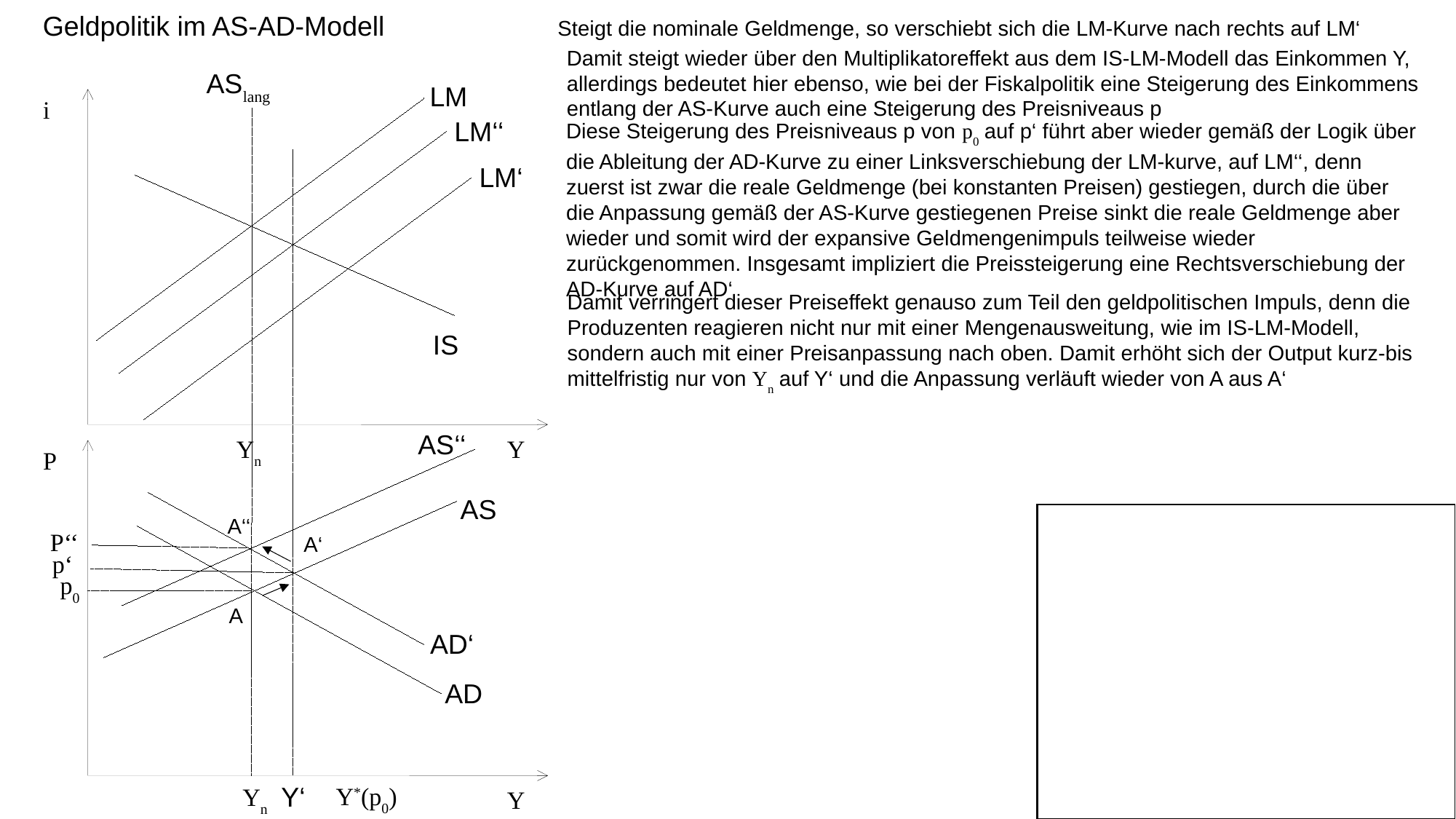

Geldpolitik im AS-AD-Modell
Steigt die nominale Geldmenge, so verschiebt sich die LM-Kurve nach rechts auf LM‘
Damit steigt wieder über den Multiplikatoreffekt aus dem IS-LM-Modell das Einkommen Y, allerdings bedeutet hier ebenso, wie bei der Fiskalpolitik eine Steigerung des Einkommens entlang der AS-Kurve auch eine Steigerung des Preisniveaus p
ASlang
LM

i

LM‘‘
Diese Steigerung des Preisniveaus p von p0 auf p‘ führt aber wieder gemäß der Logik über die Ableitung der AD-Kurve zu einer Linksverschiebung der LM-kurve, auf LM‘‘, denn zuerst ist zwar die reale Geldmenge (bei konstanten Preisen) gestiegen, durch die über die Anpassung gemäß der AS-Kurve gestiegenen Preise sinkt die reale Geldmenge aber wieder und somit wird der expansive Geldmengenimpuls teilweise wieder zurückgenommen. Insgesamt impliziert die Preissteigerung eine Rechtsverschiebung der AD-Kurve auf AD‘

LM‘

Damit verringert dieser Preiseffekt genauso zum Teil den geldpolitischen Impuls, denn die Produzenten reagieren nicht nur mit einer Mengenausweitung, wie im IS-LM-Modell, sondern auch mit einer Preisanpassung nach oben. Damit erhöht sich der Output kurz-bis mittelfristig nur von Yn auf Y‘ und die Anpassung verläuft wieder von A aus A‘
IS
AS‘‘

Yn
Y

P

AS

A‘‘
P‘‘

A‘
p‘

p0

A
AD‘
AD
Y‘

Y*(p0)
Yn
Y